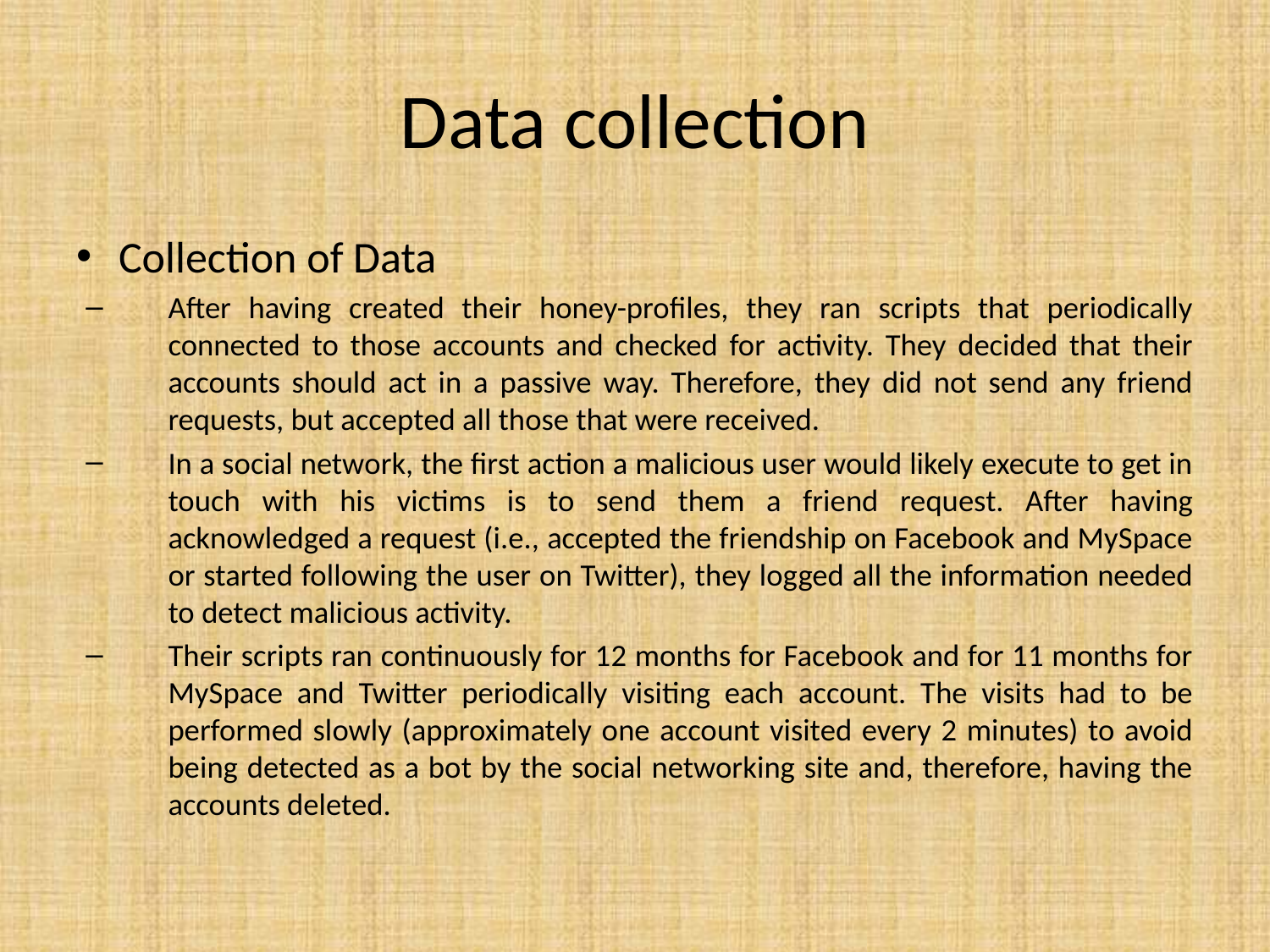

# Data collection
Collection of Data
After having created their honey-profiles, they ran scripts that periodically connected to those accounts and checked for activity. They decided that their accounts should act in a passive way. Therefore, they did not send any friend requests, but accepted all those that were received.
In a social network, the first action a malicious user would likely execute to get in touch with his victims is to send them a friend request. After having acknowledged a request (i.e., accepted the friendship on Facebook and MySpace or started following the user on Twitter), they logged all the information needed to detect malicious activity.
Their scripts ran continuously for 12 months for Facebook and for 11 months for MySpace and Twitter periodically visiting each account. The visits had to be performed slowly (approximately one account visited every 2 minutes) to avoid being detected as a bot by the social networking site and, therefore, having the accounts deleted.